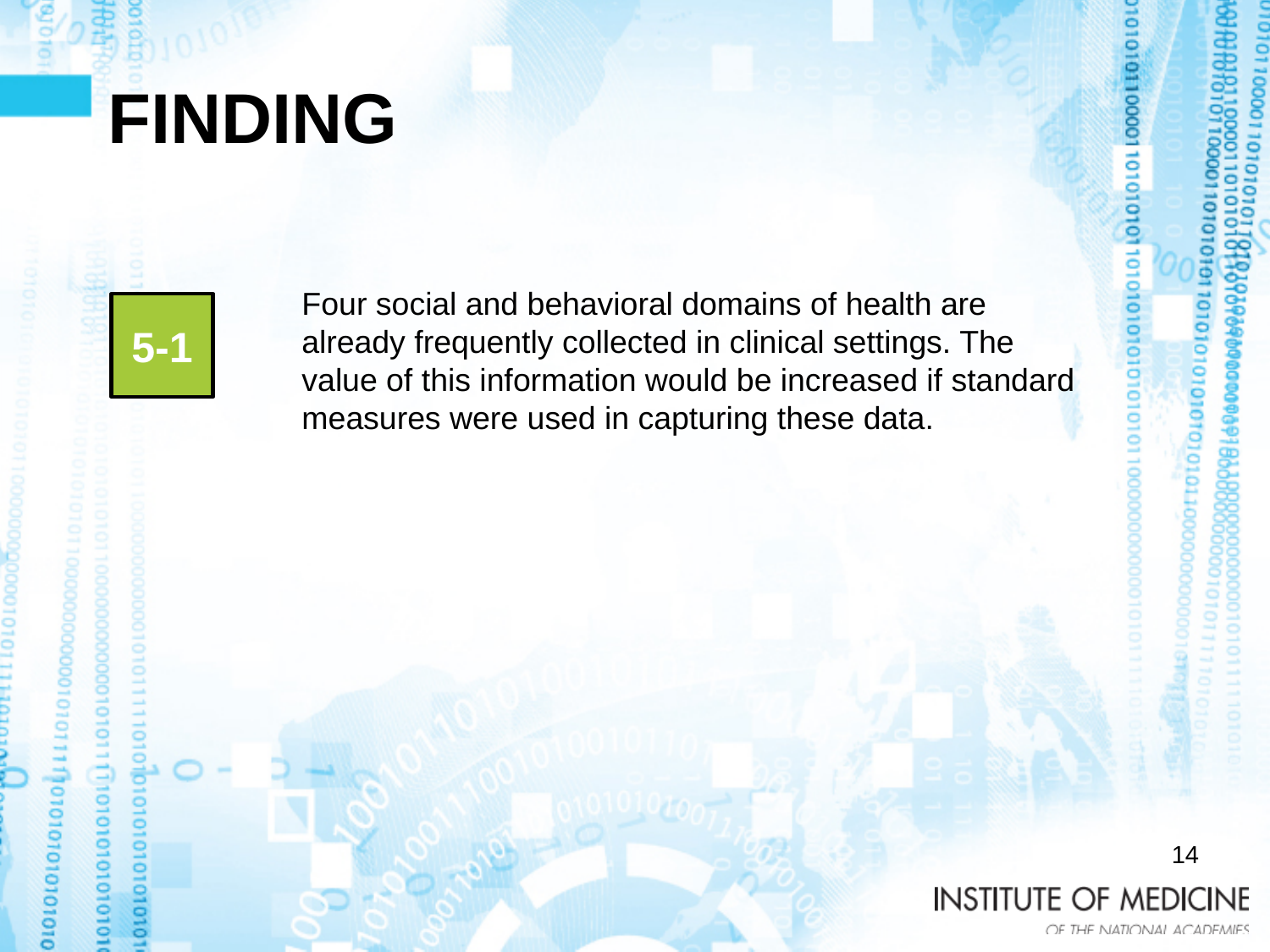

# FINDING
Four social and behavioral domains of health are already frequently collected in clinical settings. The value of this information would be increased if standard measures were used in capturing these data.
5-1
14